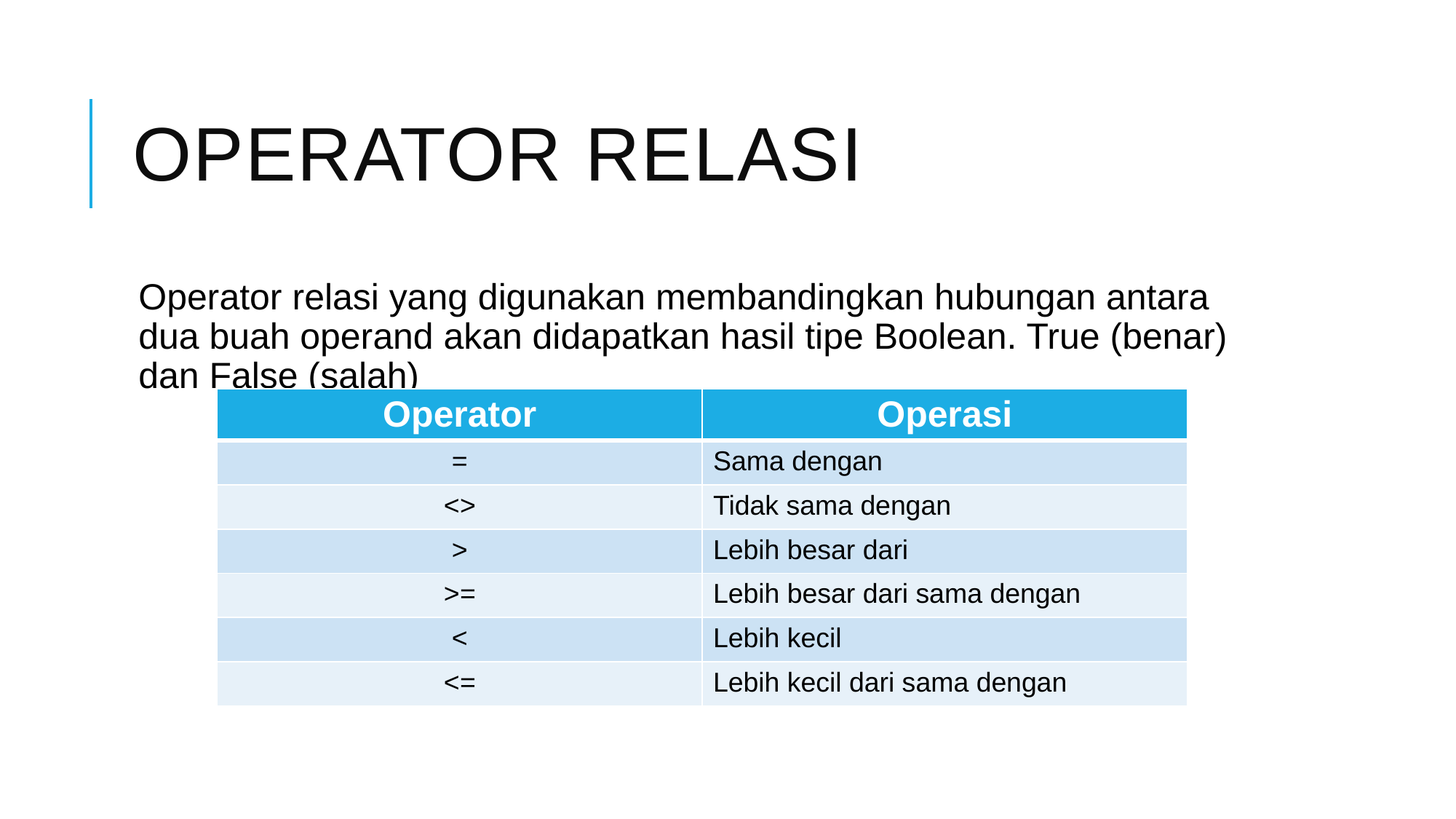

# Operator relasi
Operator relasi yang digunakan membandingkan hubungan antara dua buah operand akan didapatkan hasil tipe Boolean. True (benar) dan False (salah)

| Operator | Operasi |
| --- | --- |
| = | Sama dengan |
| <> | Tidak sama dengan |
| > | Lebih besar dari |
| >= | Lebih besar dari sama dengan |
| < | Lebih kecil |
| <= | Lebih kecil dari sama dengan |